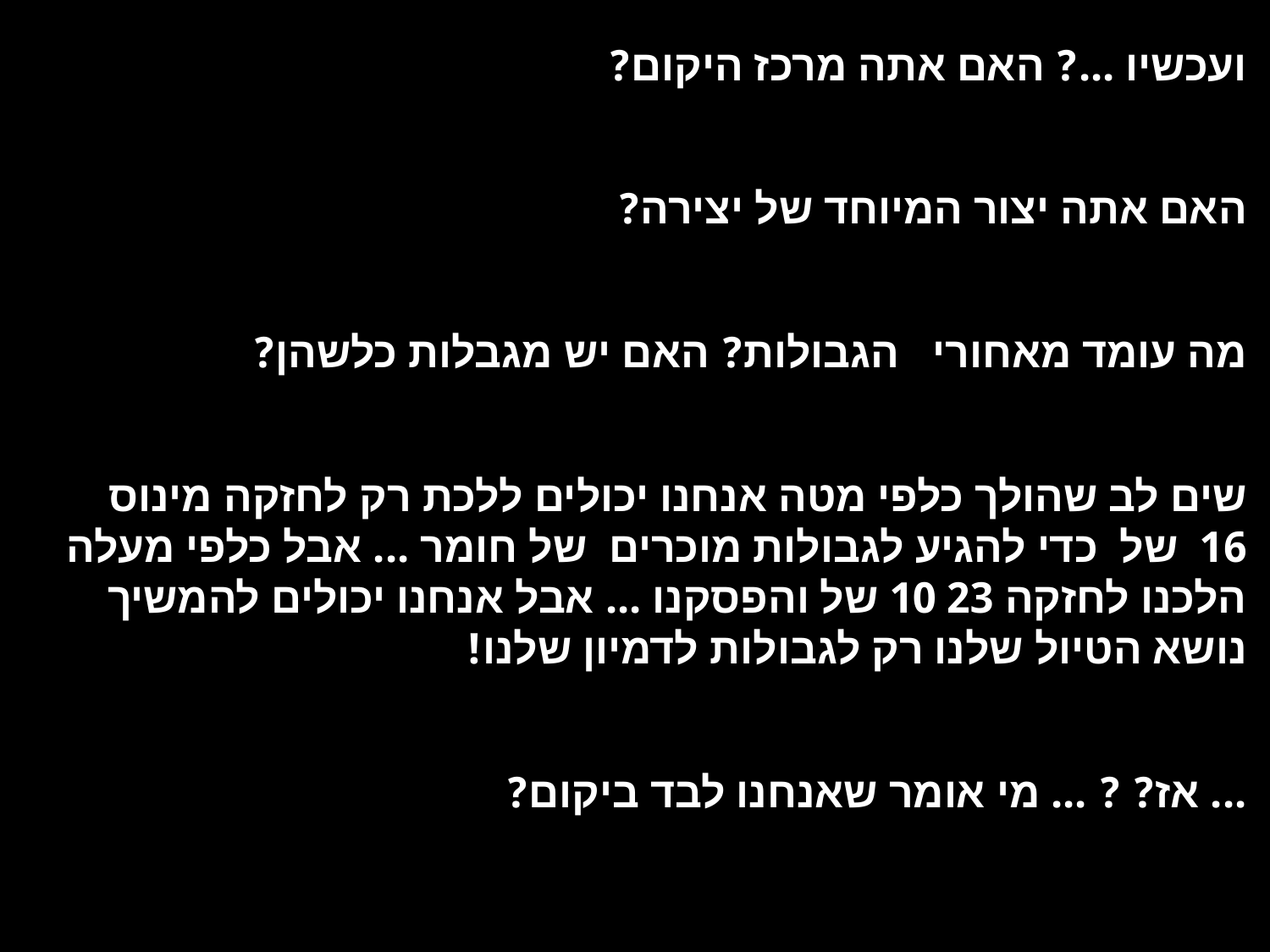

ועכשיו ...? האם אתה מרכז היקום?

האם אתה יצור המיוחד של יצירה?

מה עומד מאחורי   הגבולות? האם יש מגבלות כלשהן?

שים לב שהולך כלפי מטה אנחנו יכולים ללכת רק לחזקה מינוס  16  של  כדי להגיע לגבולות מוכרים  של חומר ... אבל כלפי מעלה הלכנו לחזקה 23 10 של והפסקנו ... אבל אנחנו יכולים להמשיך נושא הטיול שלנו רק לגבולות לדמיון שלנו!

... אז? ? ... מי אומר שאנחנו לבד ביקום?